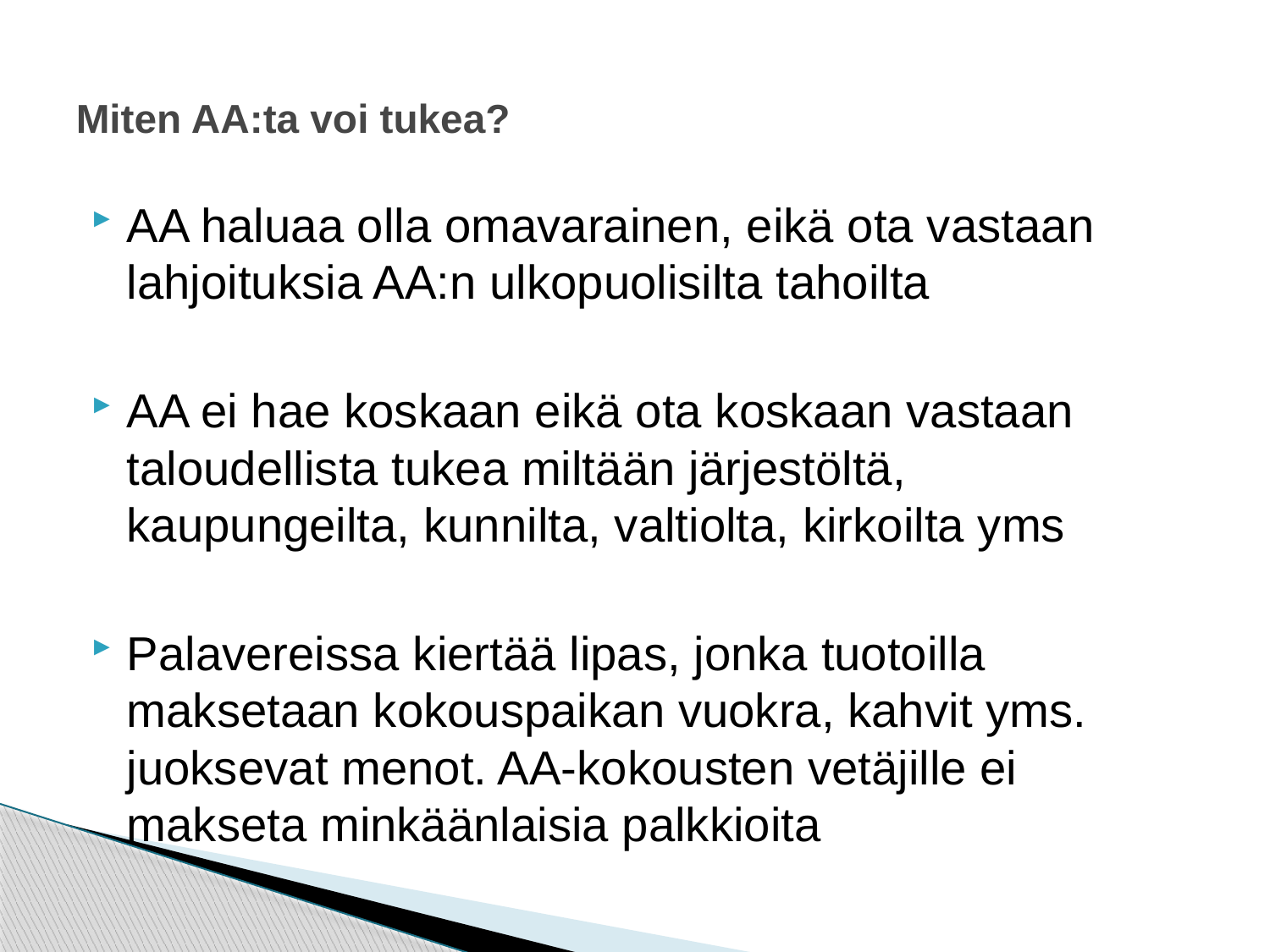

# Miten AA:ta voi tukea?
AA haluaa olla omavarainen, eikä ota vastaan lahjoituksia AA:n ulkopuolisilta tahoilta

AA ei hae koskaan eikä ota koskaan vastaan taloudellista tukea miltään järjestöltä, kaupungeilta, kunnilta, valtiolta, kirkoilta yms

Palavereissa kiertää lipas, jonka tuotoilla maksetaan kokouspaikan vuokra, kahvit yms. juoksevat menot. AA-kokousten vetäjille ei makseta minkäänlaisia palkkioita